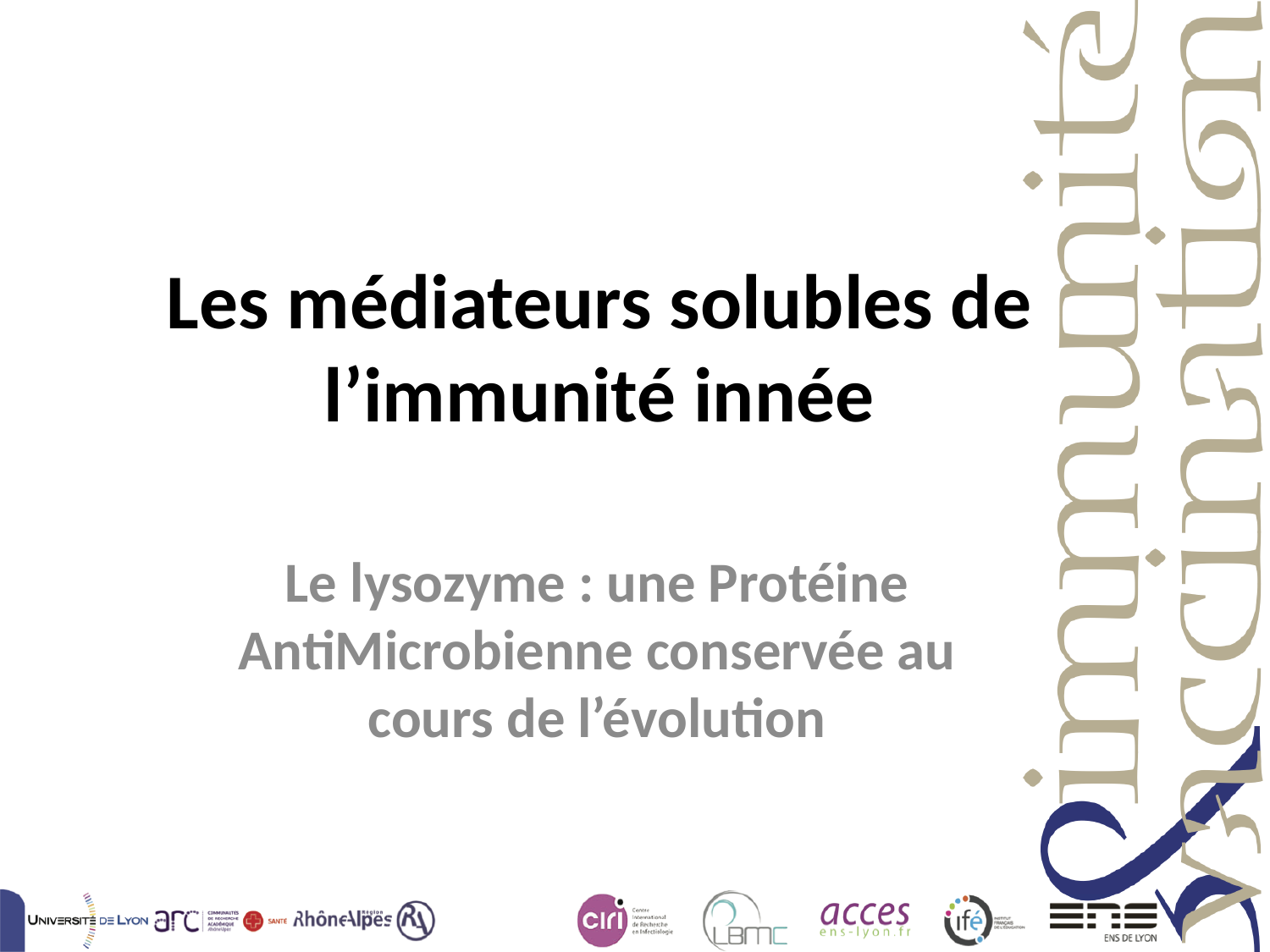

# Les médiateurs solubles de l’immunité innée
Le lysozyme : une Protéine AntiMicrobienne conservée au cours de l’évolution